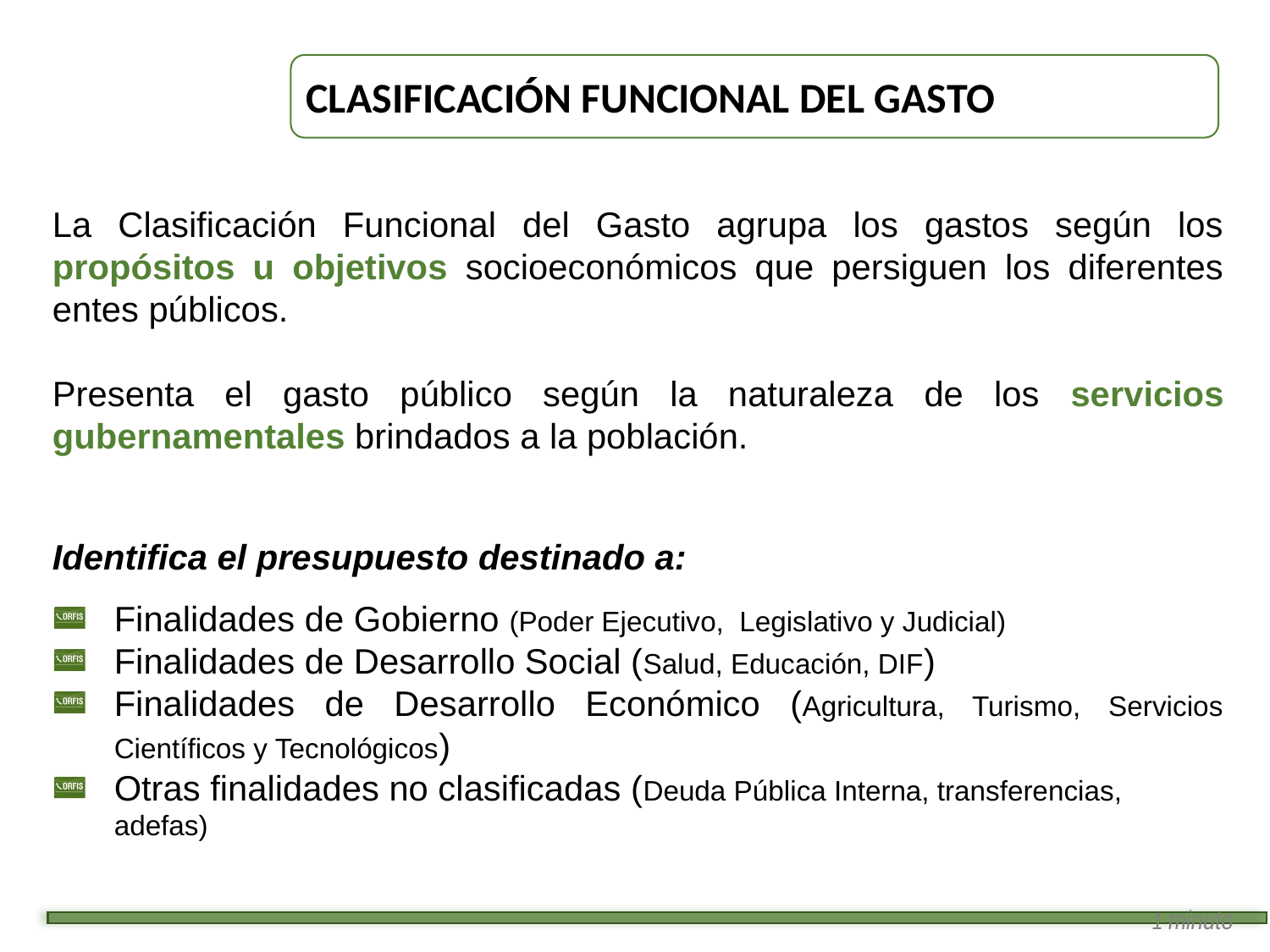

# Clasificación Funcional del Gasto
La Clasificación Funcional del Gasto agrupa los gastos según los propósitos u objetivos socioeconómicos que persiguen los diferentes entes públicos.

Presenta el gasto público según la naturaleza de los servicios gubernamentales brindados a la población.
Identifica el presupuesto destinado a:

Finalidades de Gobierno (Poder Ejecutivo,  Legislativo y Judicial)
Finalidades de Desarrollo Social (Salud, Educación, DIF)
Finalidades de Desarrollo Económico (Agricultura, Turismo, Servicios Científicos y Tecnológicos)
Otras finalidades no clasificadas (Deuda Pública Interna, transferencias, adefas)
1 minuto